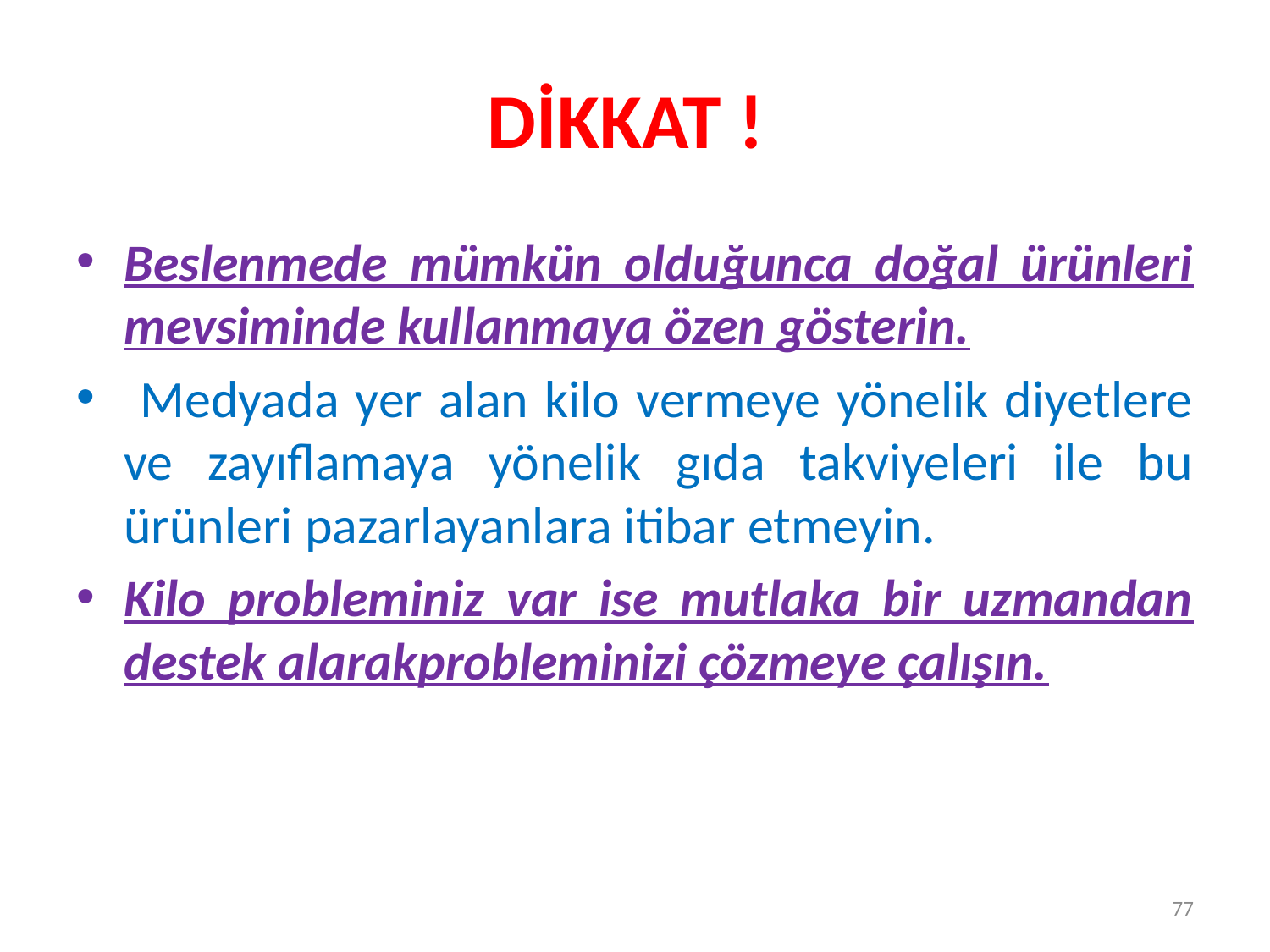

# DİKKAT !
Beslenmede mümkün olduğunca doğal ürünleri mevsiminde kullanmaya özen gösterin.
 Medyada yer alan kilo vermeye yönelik diyetlere ve zayıflamaya yönelik gıda takviyeleri ile bu ürünleri pazarlayanlara itibar etmeyin.
Kilo probleminiz var ise mutlaka bir uzmandan destek alarakprobleminizi çözmeye çalışın.

77